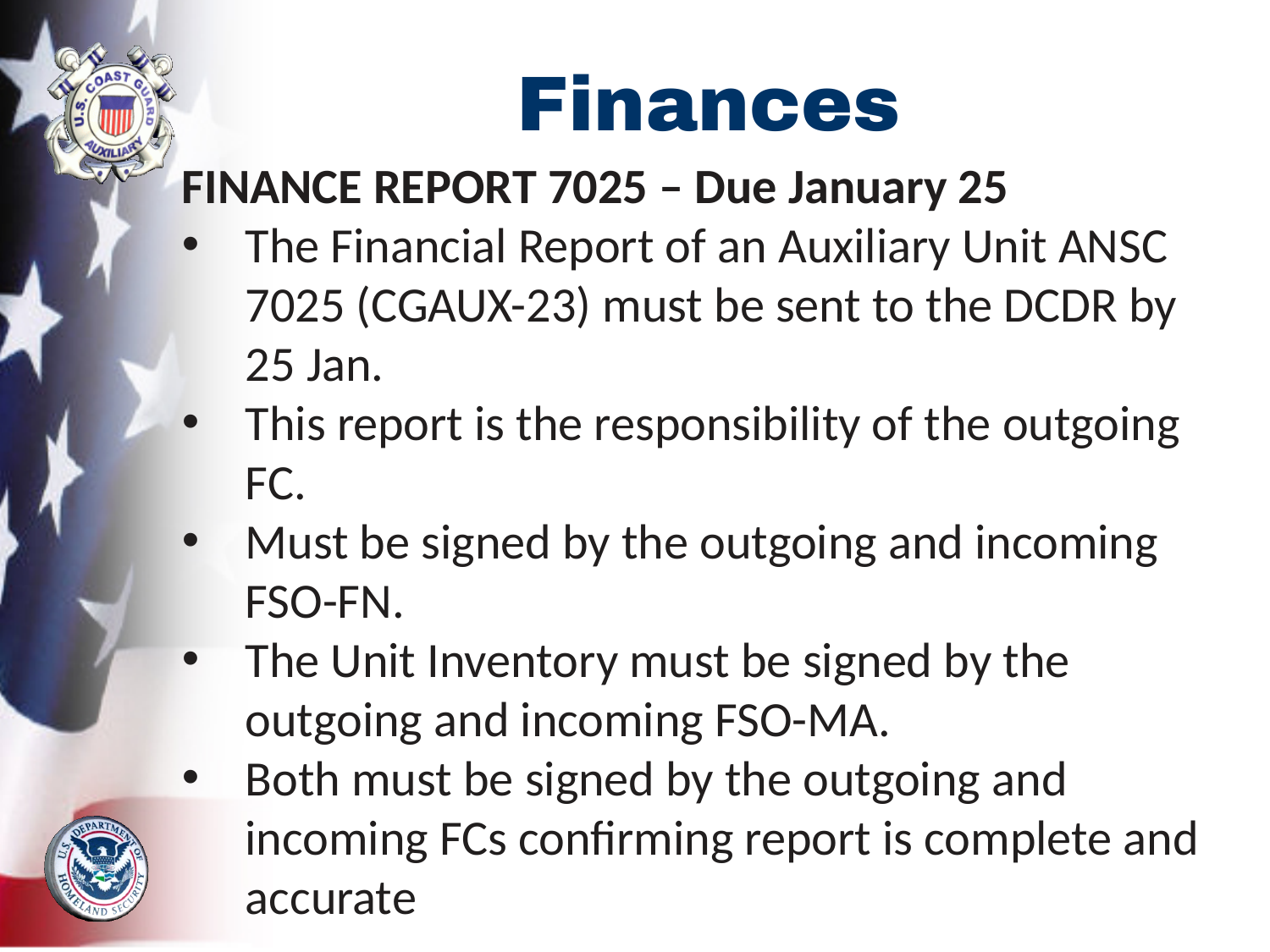

# Finances
FINANCE REPORT 7025 – Due January 25
The Financial Report of an Auxiliary Unit ANSC 7025 (CGAUX-23) must be sent to the DCDR by  25 Jan.
This report is the responsibility of the outgoing FC.
Must be signed by the outgoing and incoming FSO-FN.
The Unit Inventory must be signed by the outgoing and incoming FSO-MA.
Both must be signed by the outgoing and incoming FCs confirming report is complete and accurate